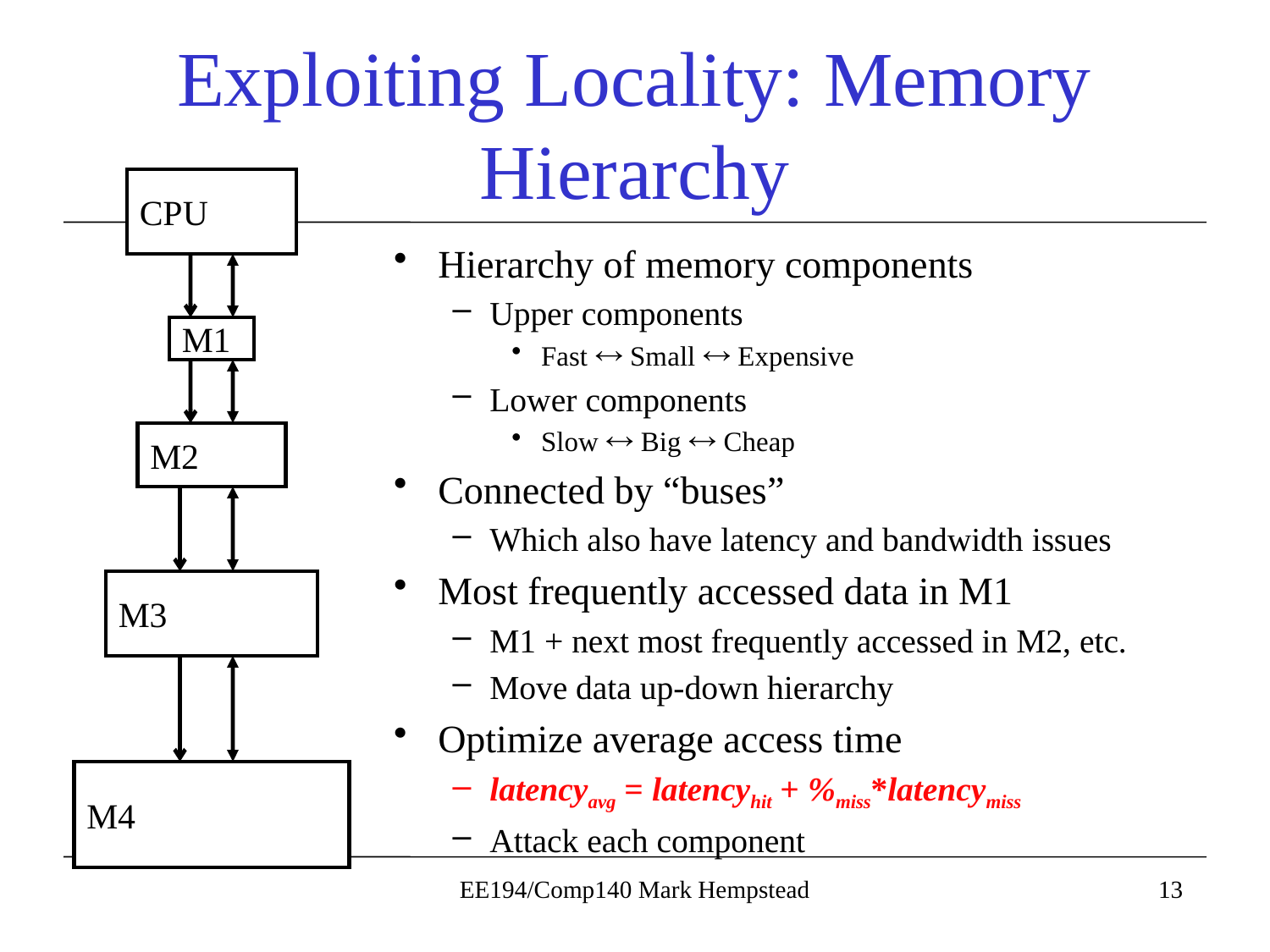

# Exploiting Locality: Memory Hierarchy
CPU
Hierarchy of memory components
Upper components
Fast ↔ Small ↔ Expensive
Lower components
Slow ↔ Big ↔ Cheap
Connected by “buses”
Which also have latency and bandwidth issues
Most frequently accessed data in M1
M1 + next most frequently accessed in M2, etc.
Move data up-down hierarchy
Optimize average access time
latencyavg = latencyhit + %miss*latencymiss
Attack each component

M1

M2

M3

M4
EE194/Comp140 Mark Hempstead